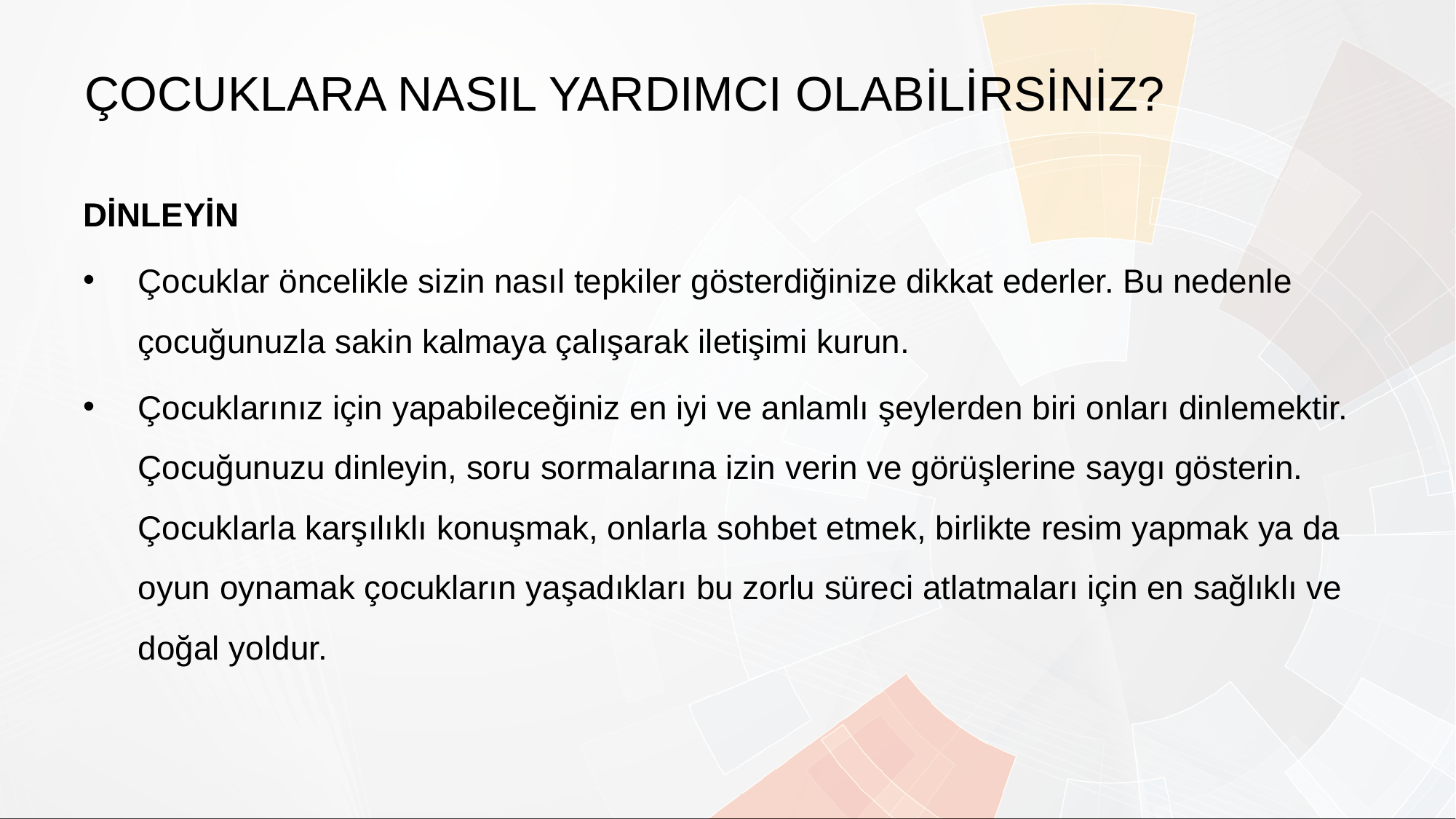

ÇOCUKLARA NASIL YARDIMCI OLABİLİRSİNİZ?
DİNLEYİN
Çocuklar öncelikle sizin nasıl tepkiler gösterdiğinize dikkat ederler. Bu nedenle çocuğunuzla sakin kalmaya çalışarak iletişimi kurun.
Çocuklarınız için yapabileceğiniz en iyi ve anlamlı şeylerden biri onları dinlemektir. Çocuğunuzu dinleyin, soru sormalarına izin verin ve görüşlerine saygı gösterin. Çocuklarla karşılıklı konuşmak, onlarla sohbet etmek, birlikte resim yapmak ya da oyun oynamak çocukların yaşadıkları bu zorlu süreci atlatmaları için en sağlıklı ve doğal yoldur.